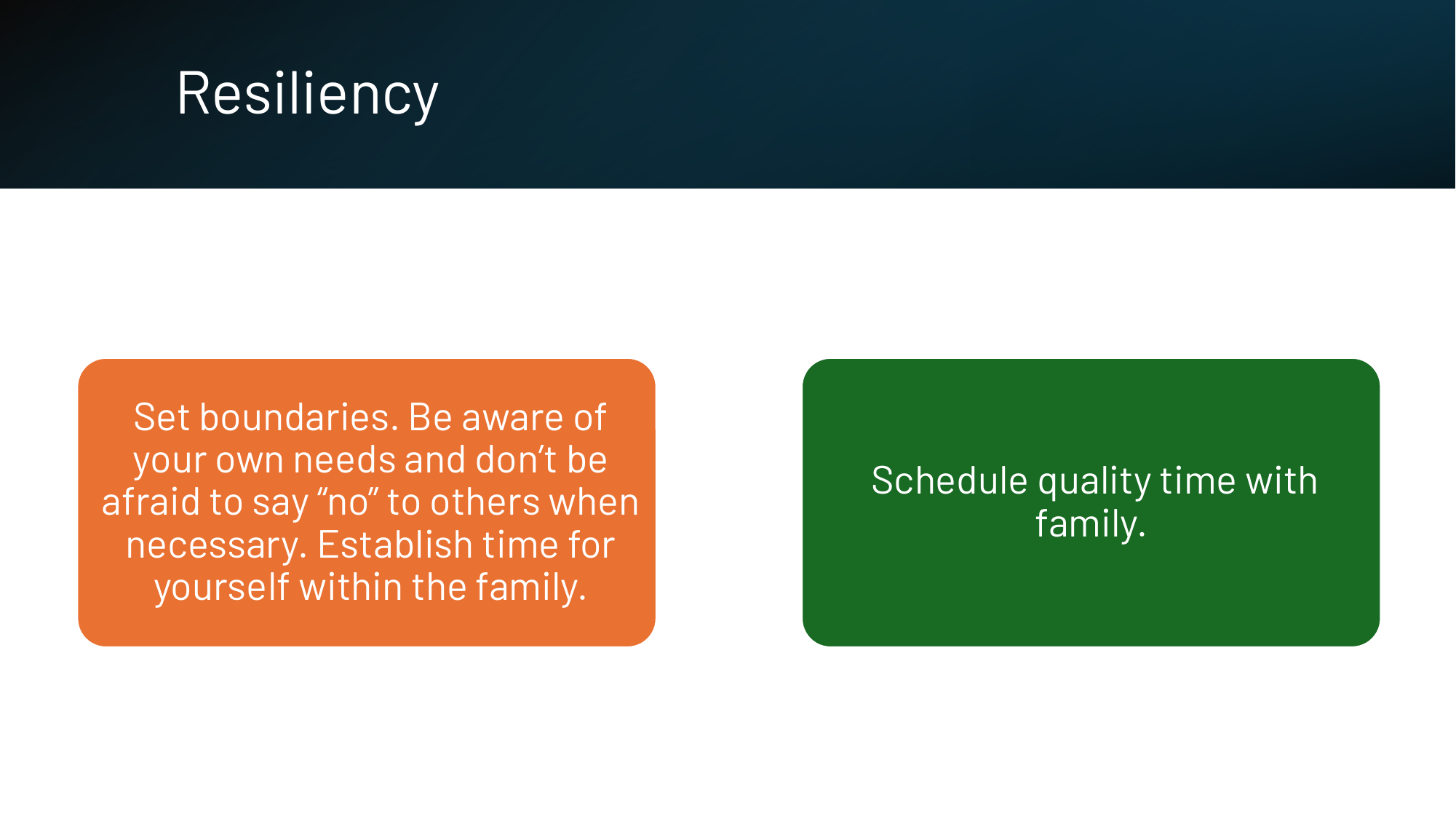

# Resiliency
Set boundaries. Be aware of your own needs and don’t be afraid to say “no” to others when necessary. Establish time for yourself within the family.
Schedule quality time with family.